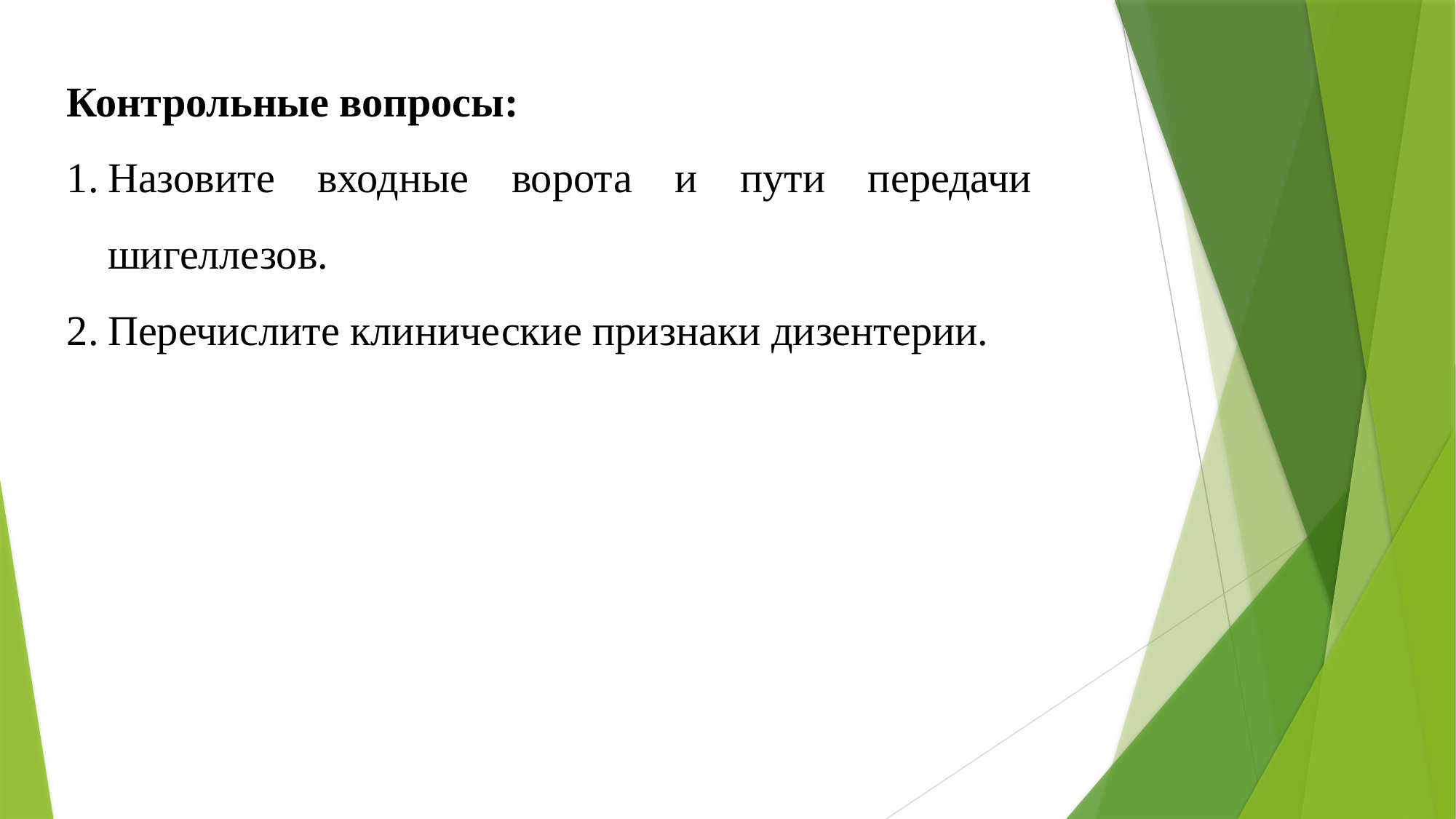

Контрольные вопросы:
Назовите входные ворота и пути передачи шигеллезов.
Перечислите клинические признаки дизентерии.